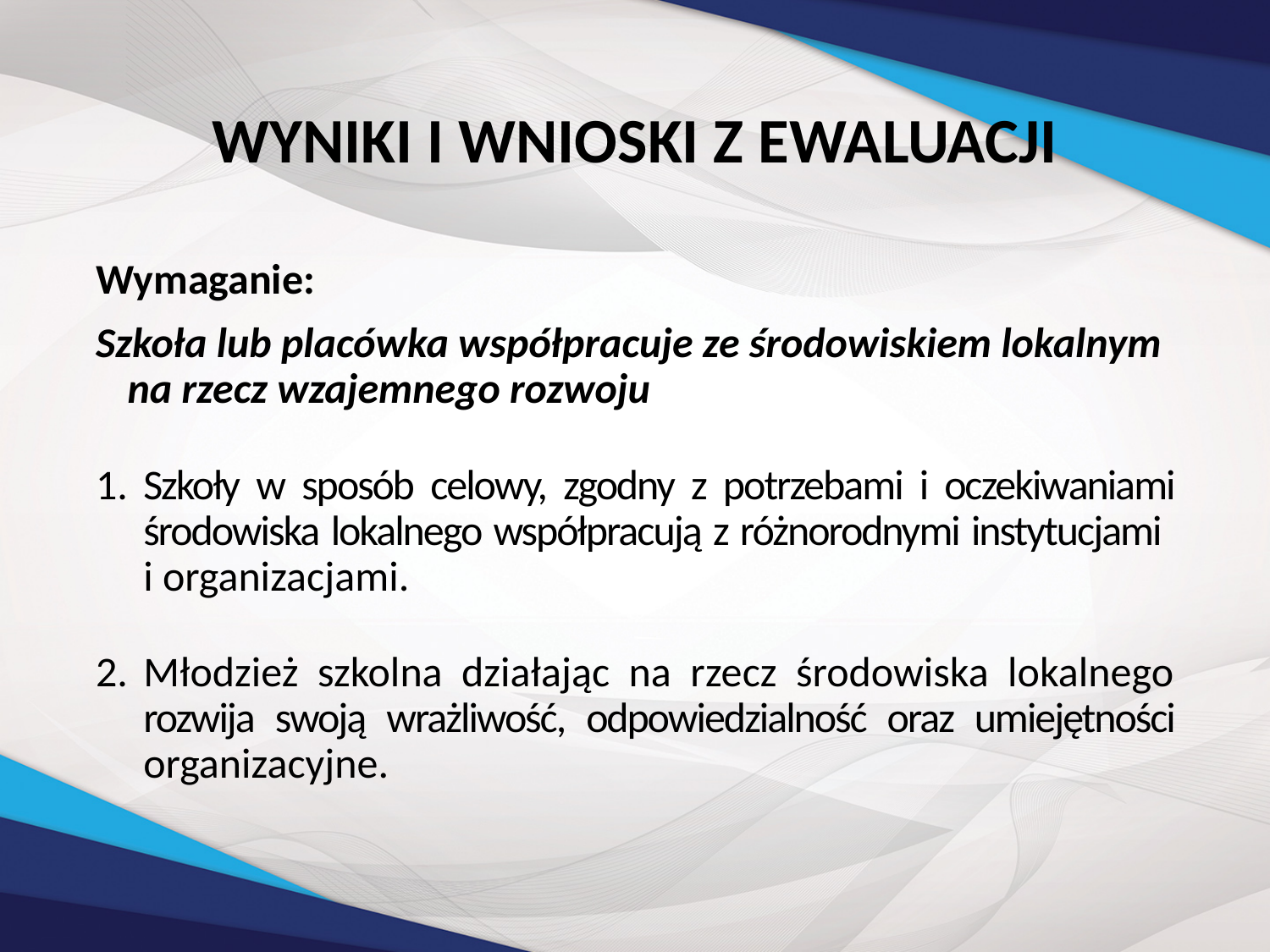

# WYNIKI I WNIOSKI Z EWALUACJI
Wymaganie:
Szkoła lub placówka współpracuje ze środowiskiem lokalnym na rzecz wzajemnego rozwoju

Szkoły w sposób celowy, zgodny z potrzebami i oczekiwaniami środowiska lokalnego współpracują z różnorodnymi instytucjami
i organizacjami.

Młodzież szkolna działając na rzecz środowiska lokalnego rozwija swoją wrażliwość, odpowiedzialność oraz umiejętności organizacyjne.